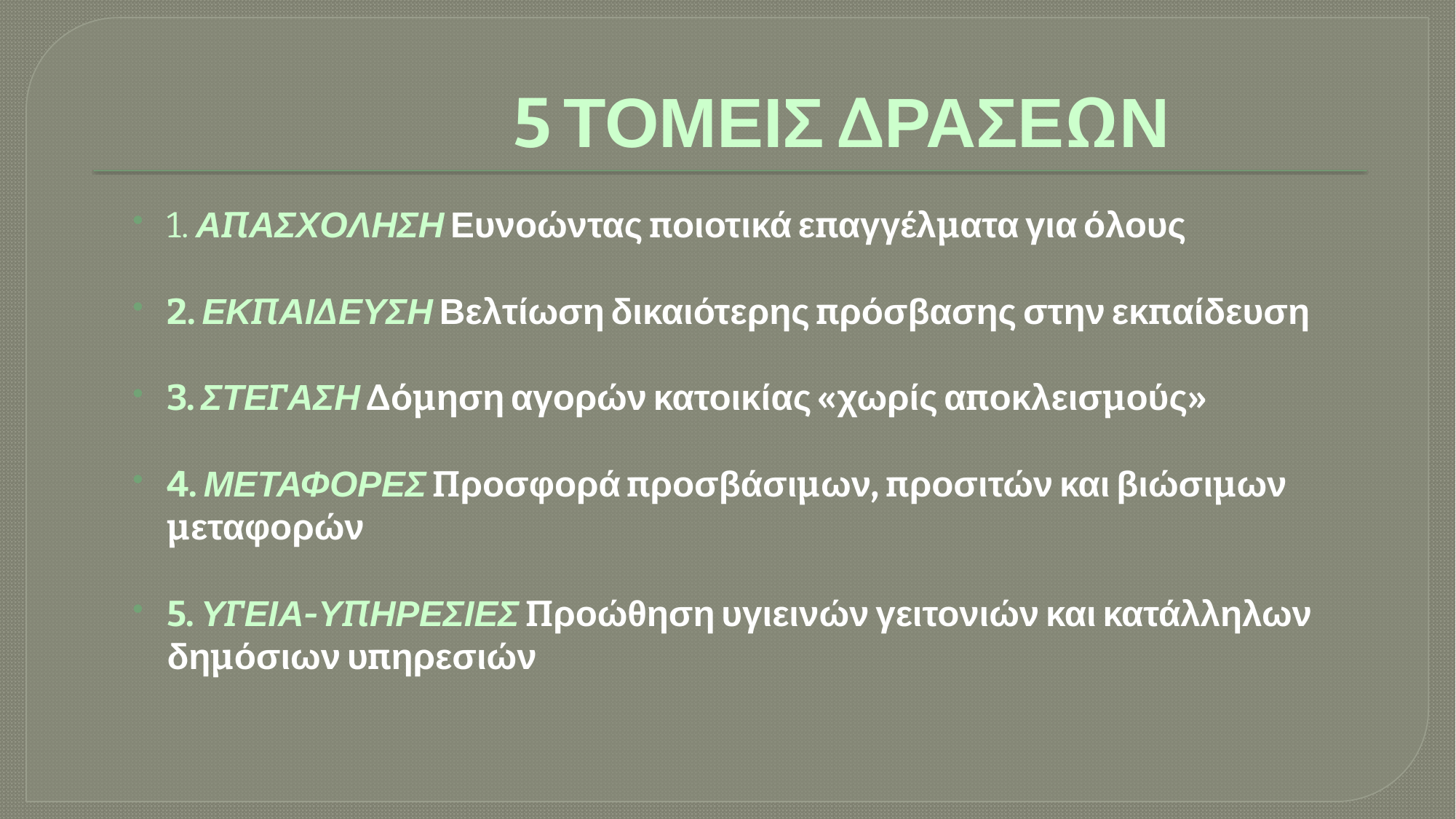

# 5 ΤΟΜΕΙΣ ΔΡΑΣΕΩΝ
1. ΑΠΑΣΧΟΛΗΣΗ Ευνοώντας ποιοτικά επαγγέλματα για όλους

2. ΕΚΠΑΙΔΕΥΣΗ Βελτίωση δικαιότερης πρόσβασης στην εκπαίδευση

3. ΣΤΕΓΑΣΗ Δόμηση αγορών κατοικίας «χωρίς αποκλεισμούς»

4. ΜΕΤΑΦΟΡΕΣ Προσφορά προσβάσιμων, προσιτών και βιώσιμων μεταφορών

5. ΥΓΕΙΑ-ΥΠΗΡΕΣΙΕΣ Προώθηση υγιεινών γειτονιών και κατάλληλων δημόσιων υπηρεσιών